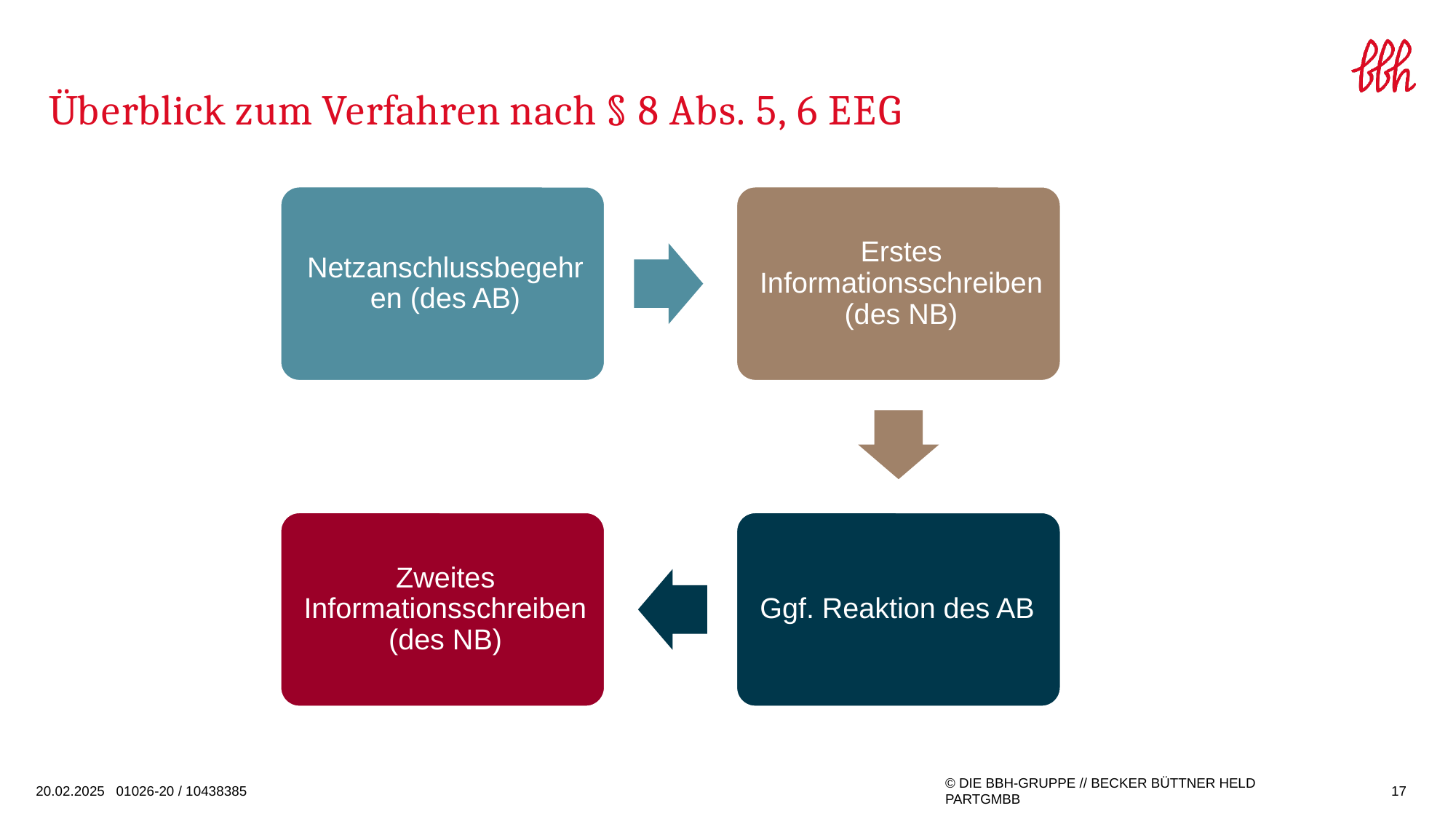

# Überblick zum Verfahren nach § 8 Abs. 5, 6 EEG
Netzanschlussbegehren (des AB)

Erstes Informationsschreiben (des NB)

Ggf. Reaktion des AB

Zweites Informationsschreiben (des NB)